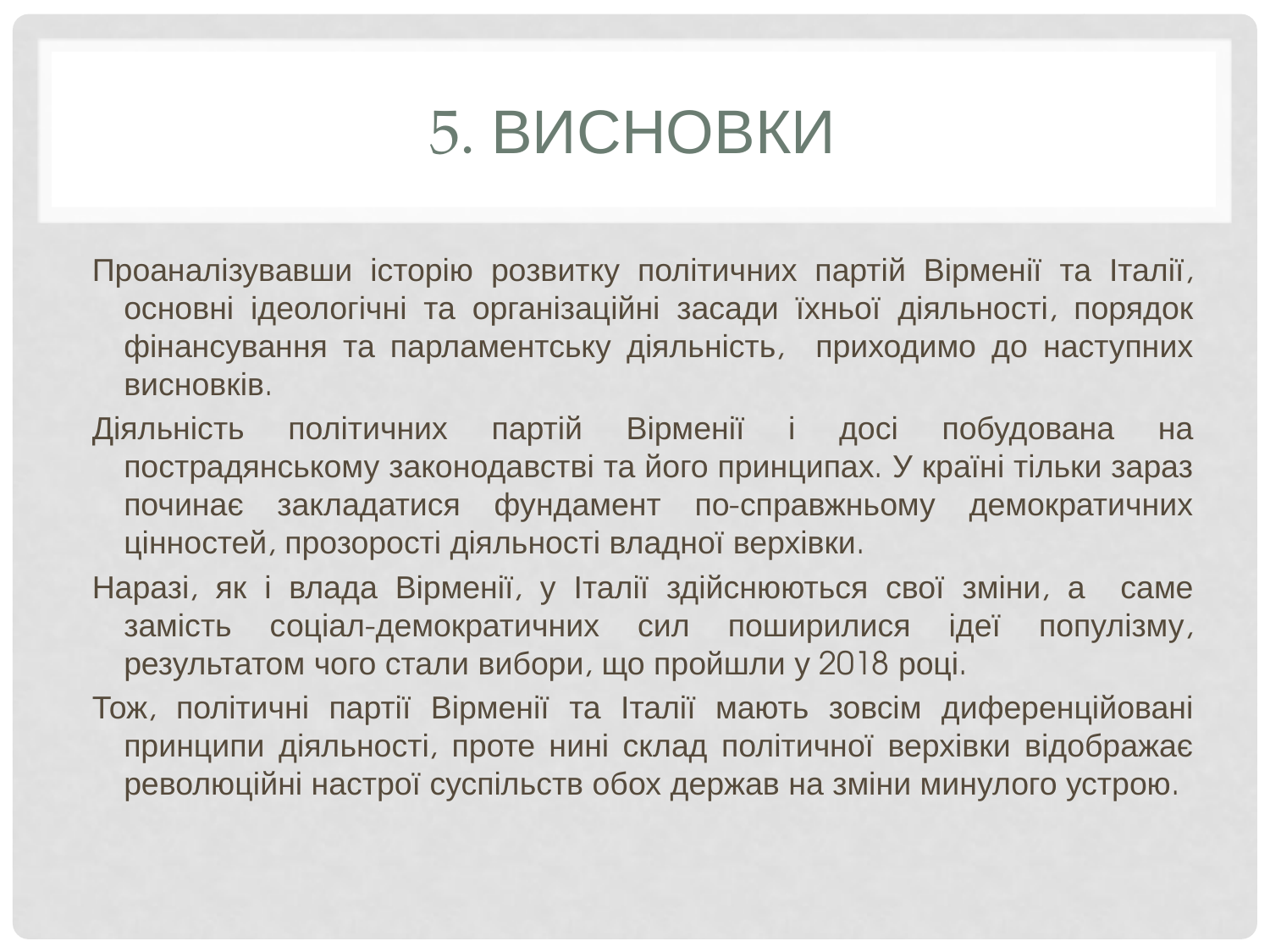

# 5. Висновки
Проаналізувавши історію розвитку політичних партій Вірменії та Італії, основні ідеологічні та організаційні засади їхньої діяльності, порядок фінансування та парламентську діяльність,  приходимо до наступних висновків.
Діяльність політичних партій Вірменії і досі побудована на пострадянському законодавстві та його принципах. У країні тільки зараз починає закладатися фундамент по-справжньому демократичних цінностей, прозорості діяльності владної верхівки.
Наразі, як і влада Вірменії, у Італії здійснюються свої зміни, а  саме замість соціал-демократичних сил поширилися ідеї популізму, результатом чого стали вибори, що пройшли у 2018 році.
Тож, політичні партії Вірменії та Італії мають зовсім диференційовані принципи діяльності, проте нині склад політичної верхівки відображає революційні настрої суспільств обох держав на зміни минулого устрою.